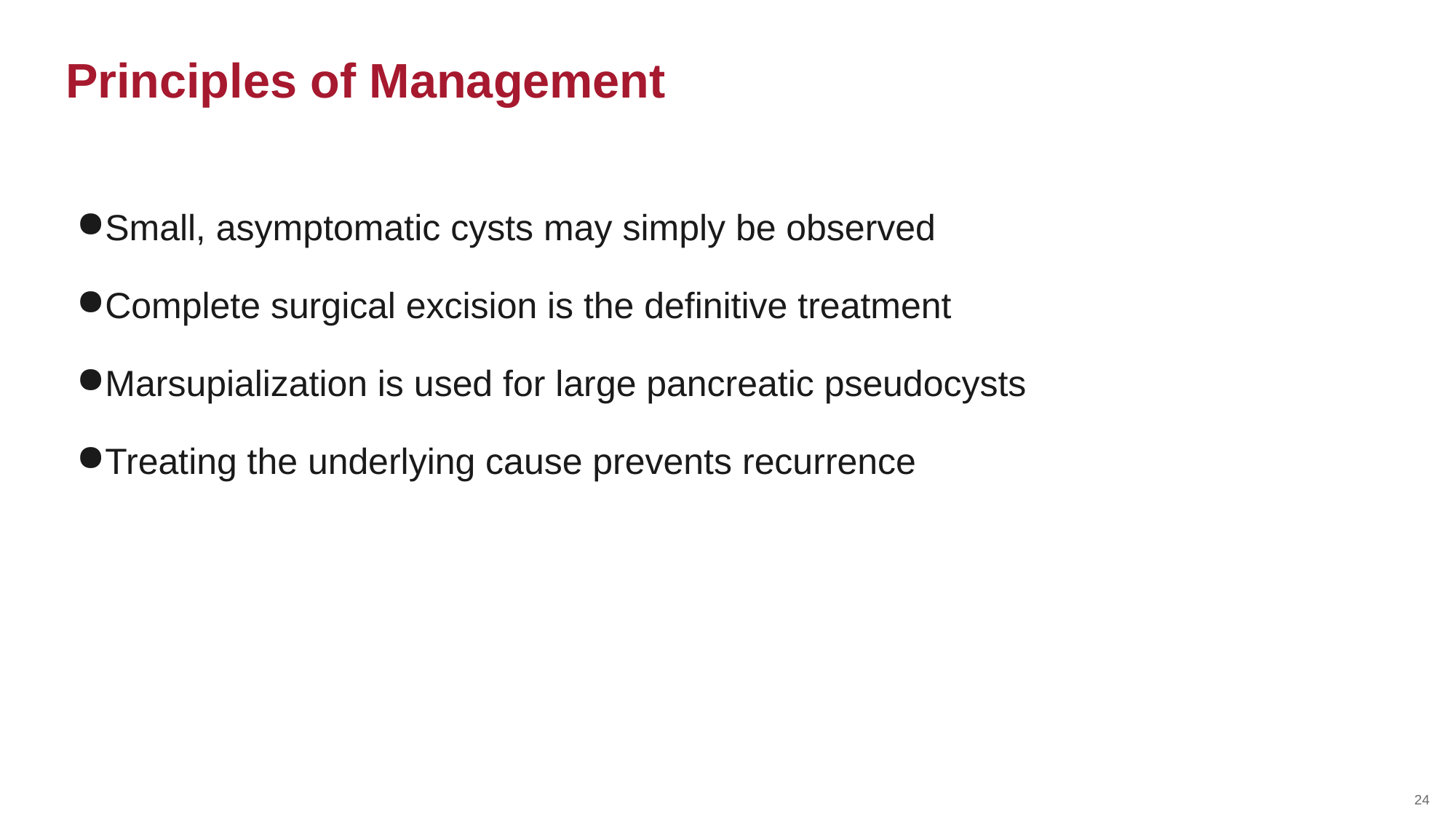

Principles of Management
Small, asymptomatic cysts may simply be observed
Complete surgical excision is the definitive treatment
Marsupialization is used for large pancreatic pseudocysts
Treating the underlying cause prevents recurrence
24